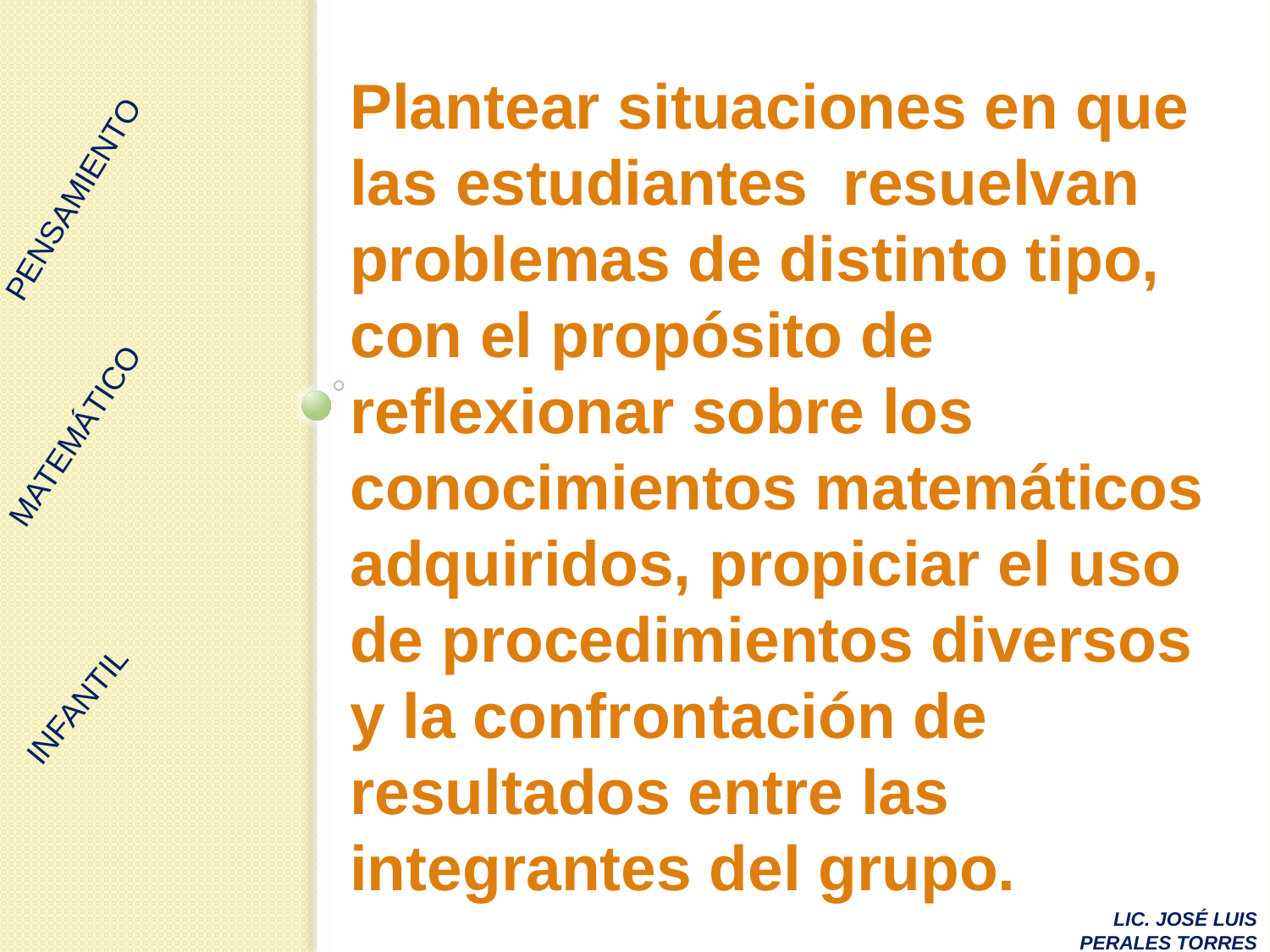

Plantear situaciones en que las estudiantes  resuelvan problemas de distinto tipo, con el propósito de reflexionar sobre los conocimientos matemáticos adquiridos, propiciar el uso de procedimientos diversos y la confrontación de resultados entre las integrantes del grupo.
PENSAMIENTO
MATEMÁTICO
INFANTIL
LIC. JOSÉ LUIS PERALES TORRES